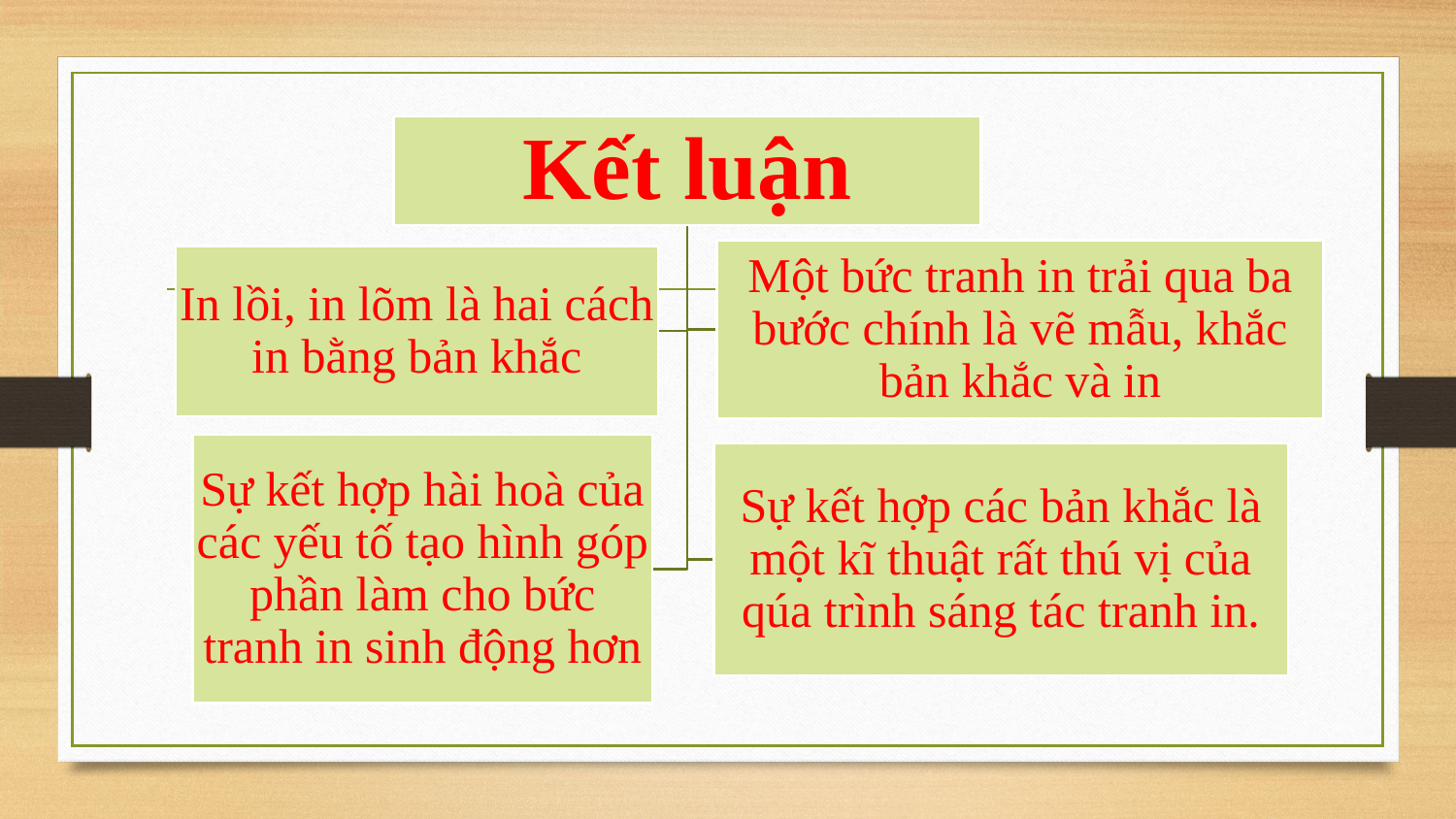

Kết luận
In lồi, in lõm là hai cách in bằng bản khắc
Một bức tranh in trải qua ba bước chính là vẽ mẫu, khắc bản khắc và in
Sự kết hợp hài hoà của các yếu tố tạo hình góp phần làm cho bức tranh in sinh động hơn
Sự kết hợp các bản khắc là một kĩ thuật rất thú vị của qúa trình sáng tác tranh in.